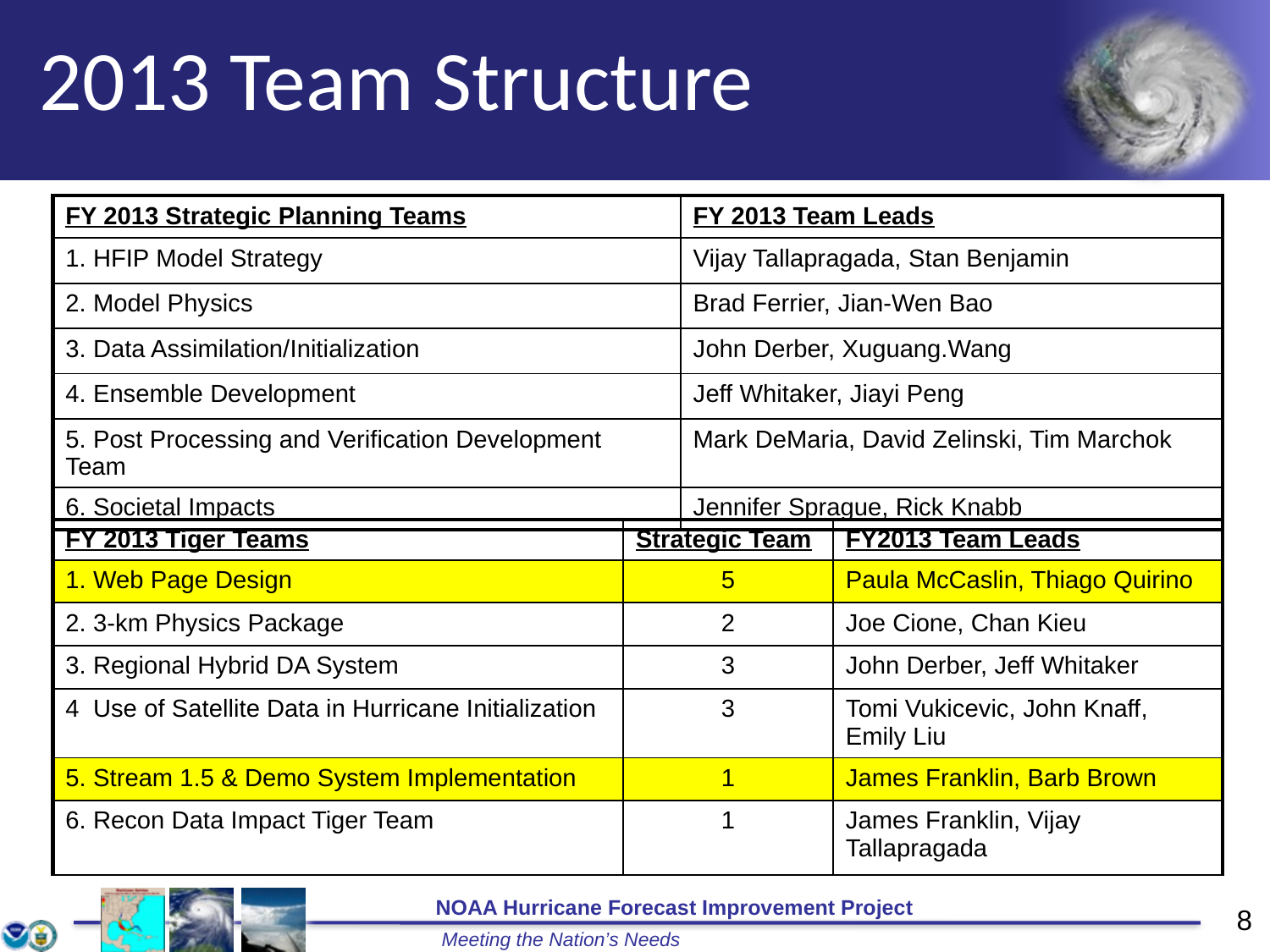

2013 Team Structure
| FY 2013 Strategic Planning Teams | FY 2013 Team Leads |
| --- | --- |
| 1. HFIP Model Strategy | Vijay Tallapragada, Stan Benjamin |
| 2. Model Physics | Brad Ferrier, Jian-Wen Bao |
| 3. Data Assimilation/Initialization | John Derber, Xuguang.Wang |
| 4. Ensemble Development | Jeff Whitaker, Jiayi Peng |
| 5. Post Processing and Verification Development Team | Mark DeMaria, David Zelinski, Tim Marchok |
| 6. Societal Impacts | Jennifer Sprague, Rick Knabb |
| FY 2013 Tiger Teams | Strategic Team | FY2013 Team Leads |
| --- | --- | --- |
| 1. Web Page Design | 5 | Paula McCaslin, Thiago Quirino |
| 2. 3-km Physics Package | 2 | Joe Cione, Chan Kieu |
| 3. Regional Hybrid DA System | 3 | John Derber, Jeff Whitaker |
| 4 Use of Satellite Data in Hurricane Initialization | 3 | Tomi Vukicevic, John Knaff, Emily Liu |
| 5. Stream 1.5 & Demo System Implementation | 1 | James Franklin, Barb Brown |
| 6. Recon Data Impact Tiger Team | 1 | James Franklin, Vijay Tallapragada |